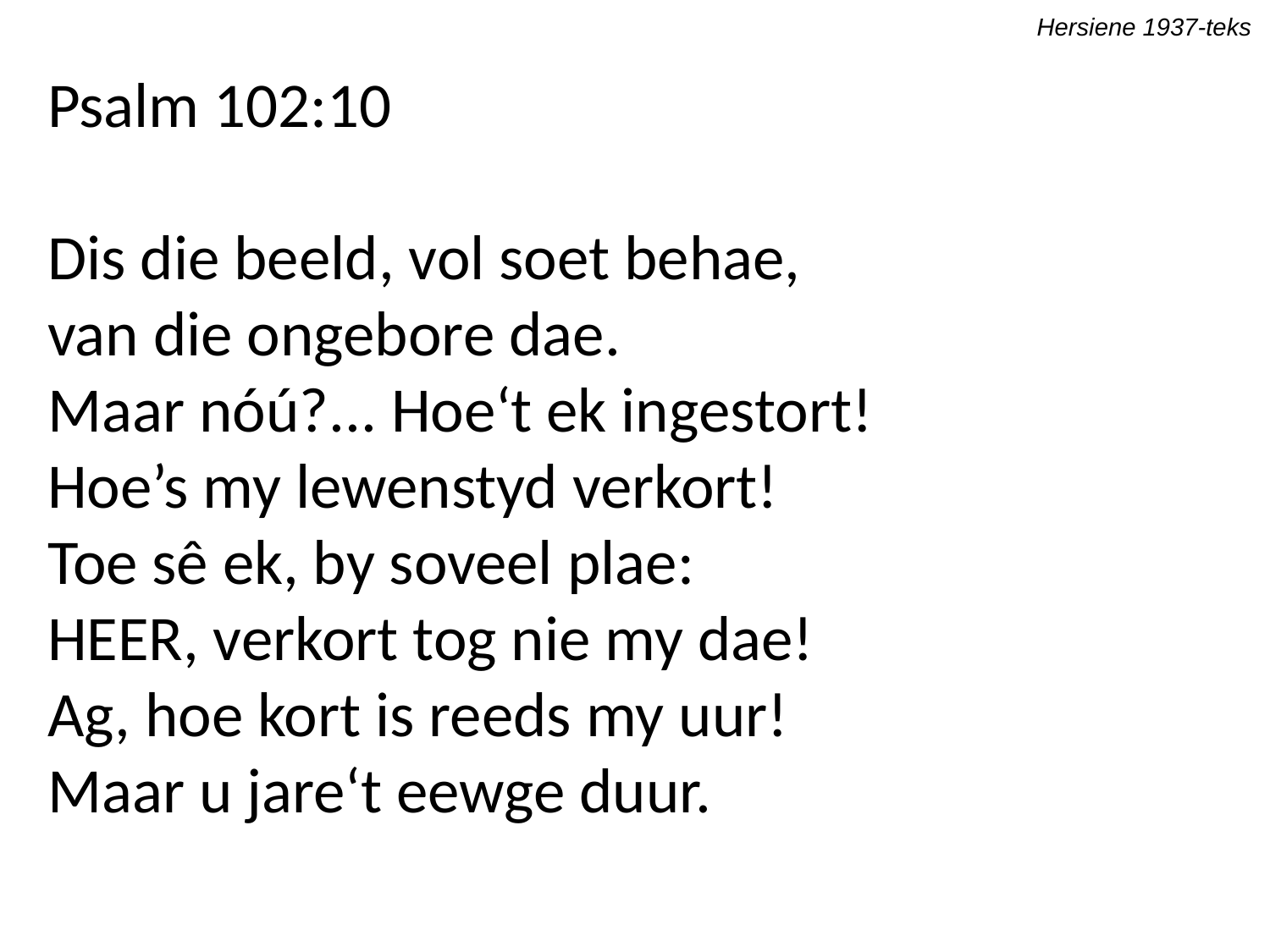

Hersiene 1937-teks
Psalm 102:10

Dis die beeld, vol soet behae,
van die ongebore dae.
Maar nóú?... Hoe‘t ek ingestort!
Hoe’s my lewenstyd verkort!
Toe sê ek, by soveel plae:
Heer, verkort tog nie my dae!
Ag, hoe kort is reeds my uur!
Maar u jare‘t eewge duur.